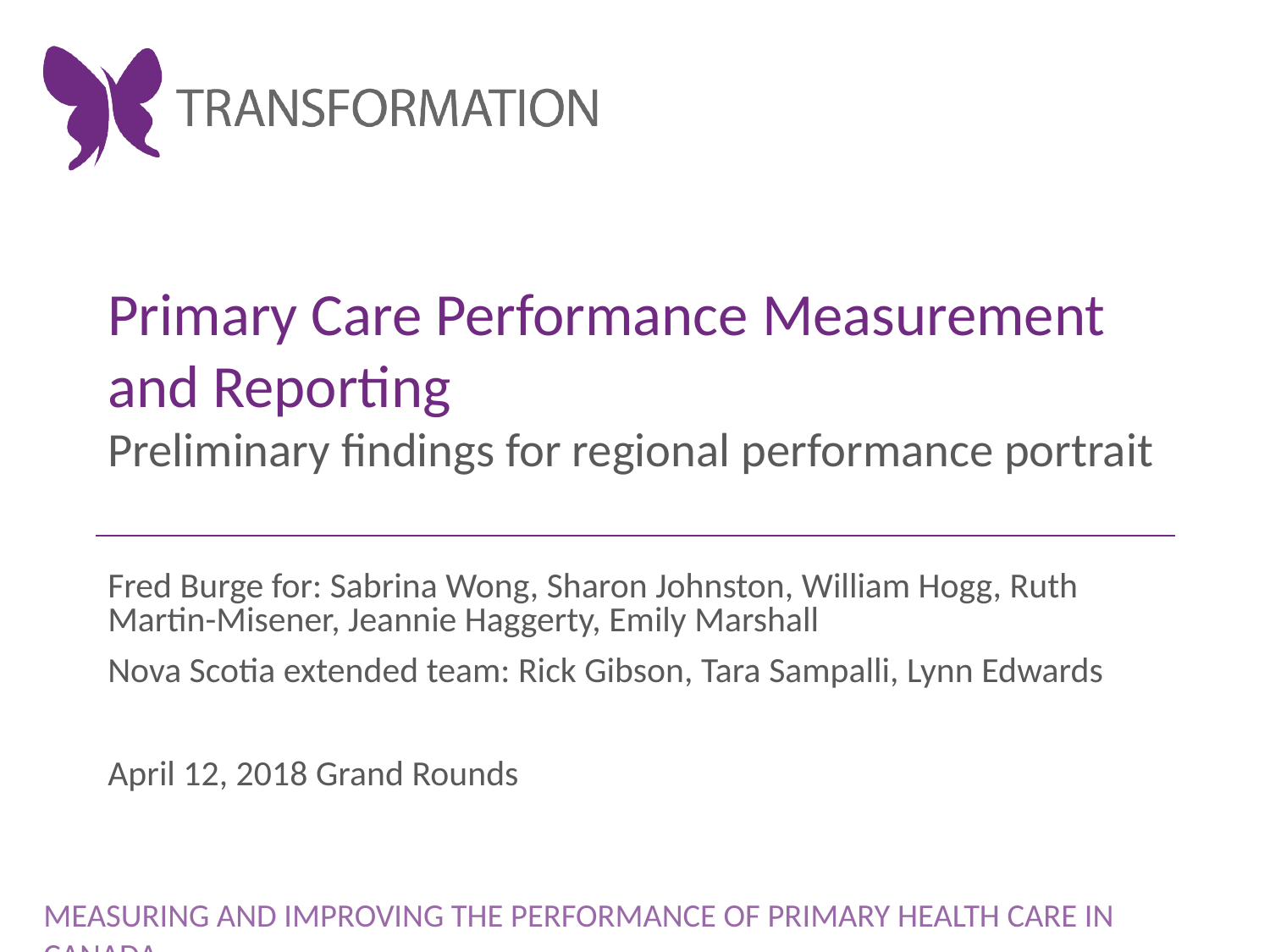

Primary Care Performance Measurement and Reporting
Preliminary findings for regional performance portrait
Fred Burge for: Sabrina Wong, Sharon Johnston, William Hogg, Ruth Martin-Misener, Jeannie Haggerty, Emily Marshall
Nova Scotia extended team: Rick Gibson, Tara Sampalli, Lynn Edwards

April 12, 2018 Grand Rounds

MEASURING AND IMPROVING THE PERFORMANCE OF PRIMARY HEALTH CARE IN CANADA